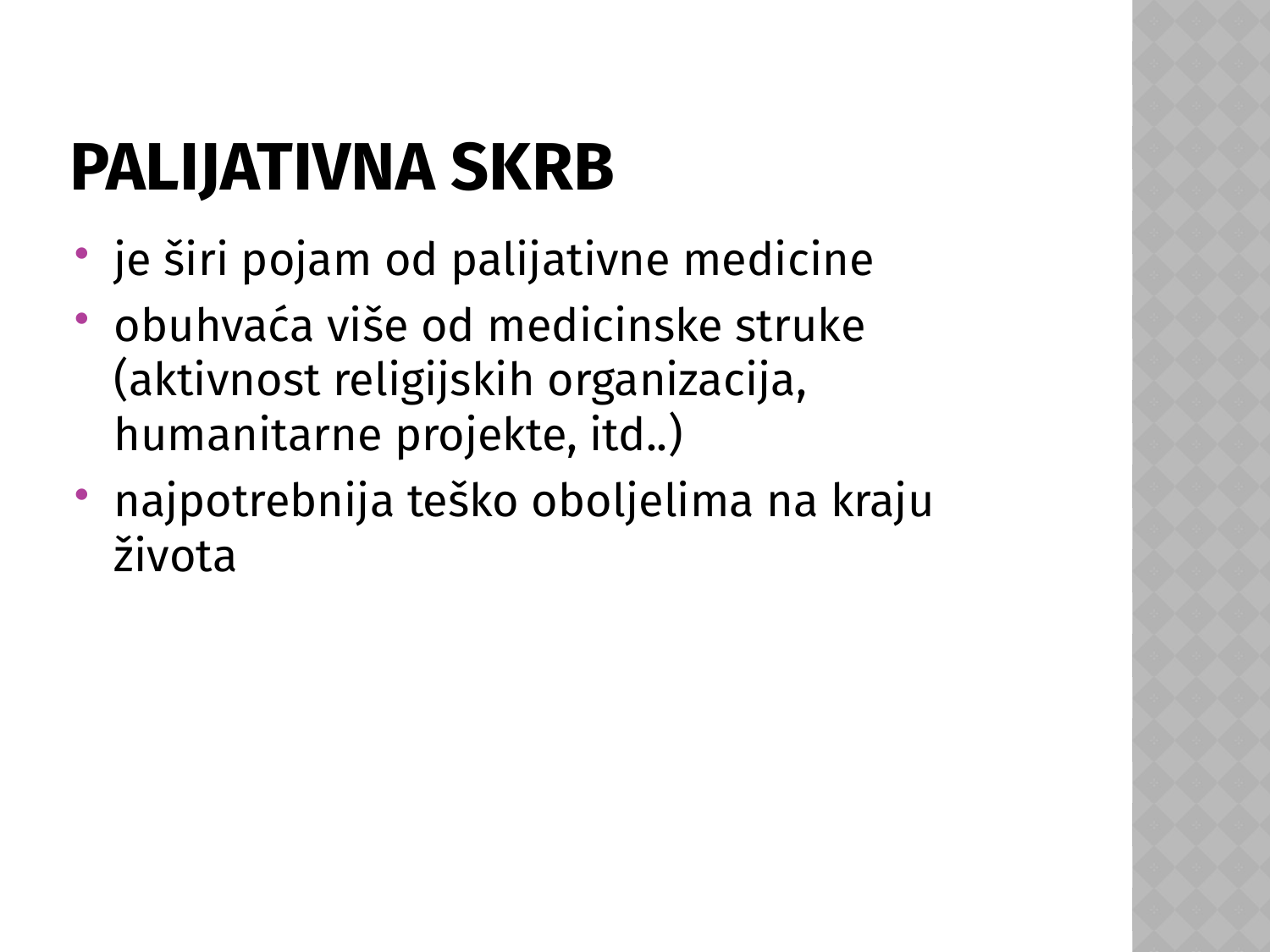

# Palijativna skrb
je širi pojam od palijativne medicine
obuhvaća više od medicinske struke (aktivnost religijskih organizacija, humanitarne projekte, itd..)
najpotrebnija teško oboljelima na kraju života